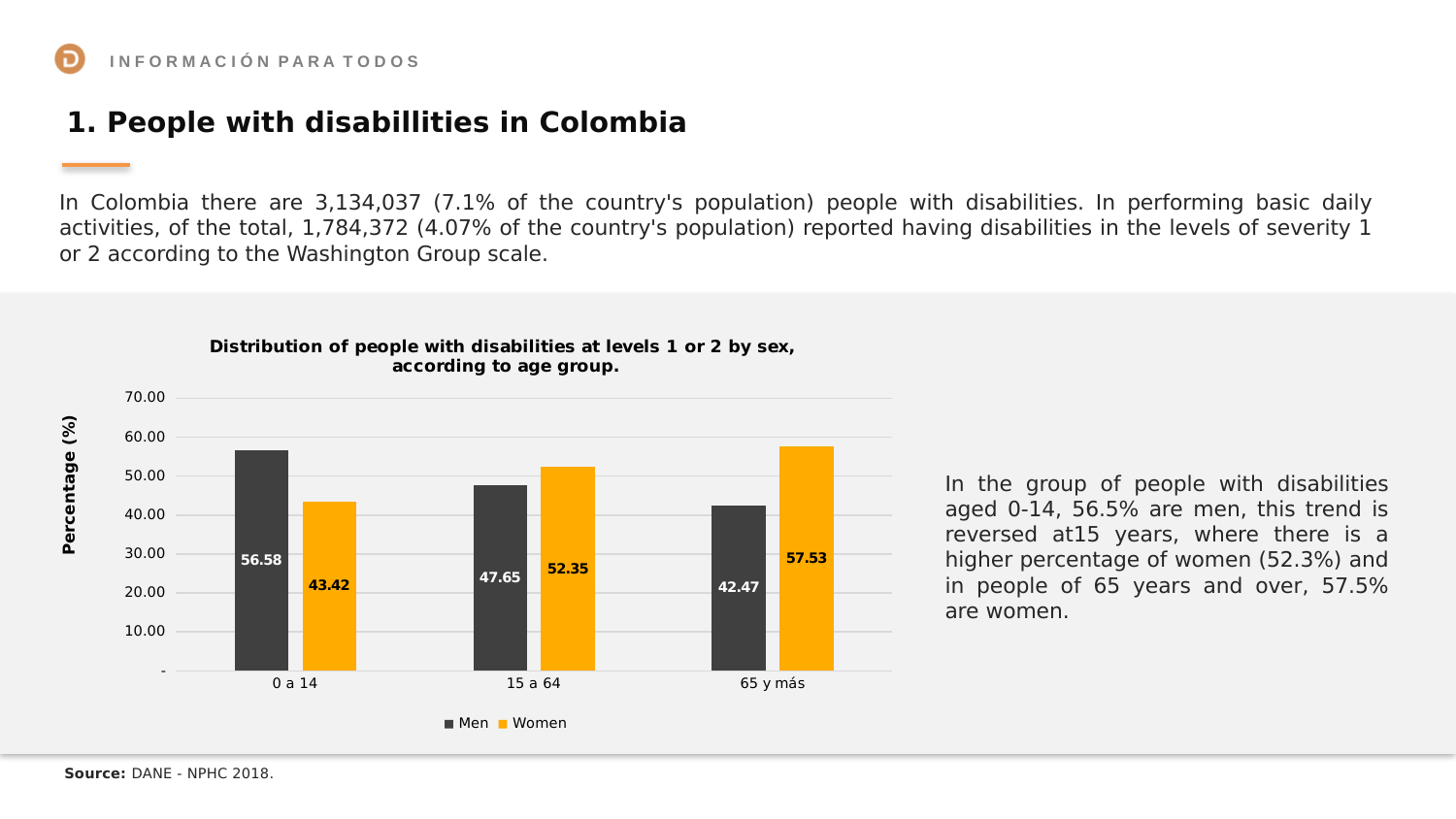

1. People with disabillities in Colombia
In Colombia there are 3,134,037 (7.1% of the country's population) people with disabilities. In performing basic daily activities, of the total, 1,784,372 (4.07% of the country's population) reported having disabilities in the levels of severity 1 or 2 according to the Washington Group scale.

### Chart: Distribution of people with disabilities at levels 1 or 2 by sex,
according to age group.

| Category | Men | Women |
|---|---|---|
| 0 a 14 | 56.58243213418671 | 43.41756786581318 |
| 15 a 64 | 47.649102226775 | 52.35089777322491 |
| 65 y más | 42.46941804871651 | 57.53058195128341 |
Percentage (%)
In the group of people with disabilities aged 0-14, 56.5% are men, this trend is reversed at15 years, where there is a higher percentage of women (52.3%) and in people of 65 years and over, 57.5% are women.
Source: DANE - NPHC 2018.